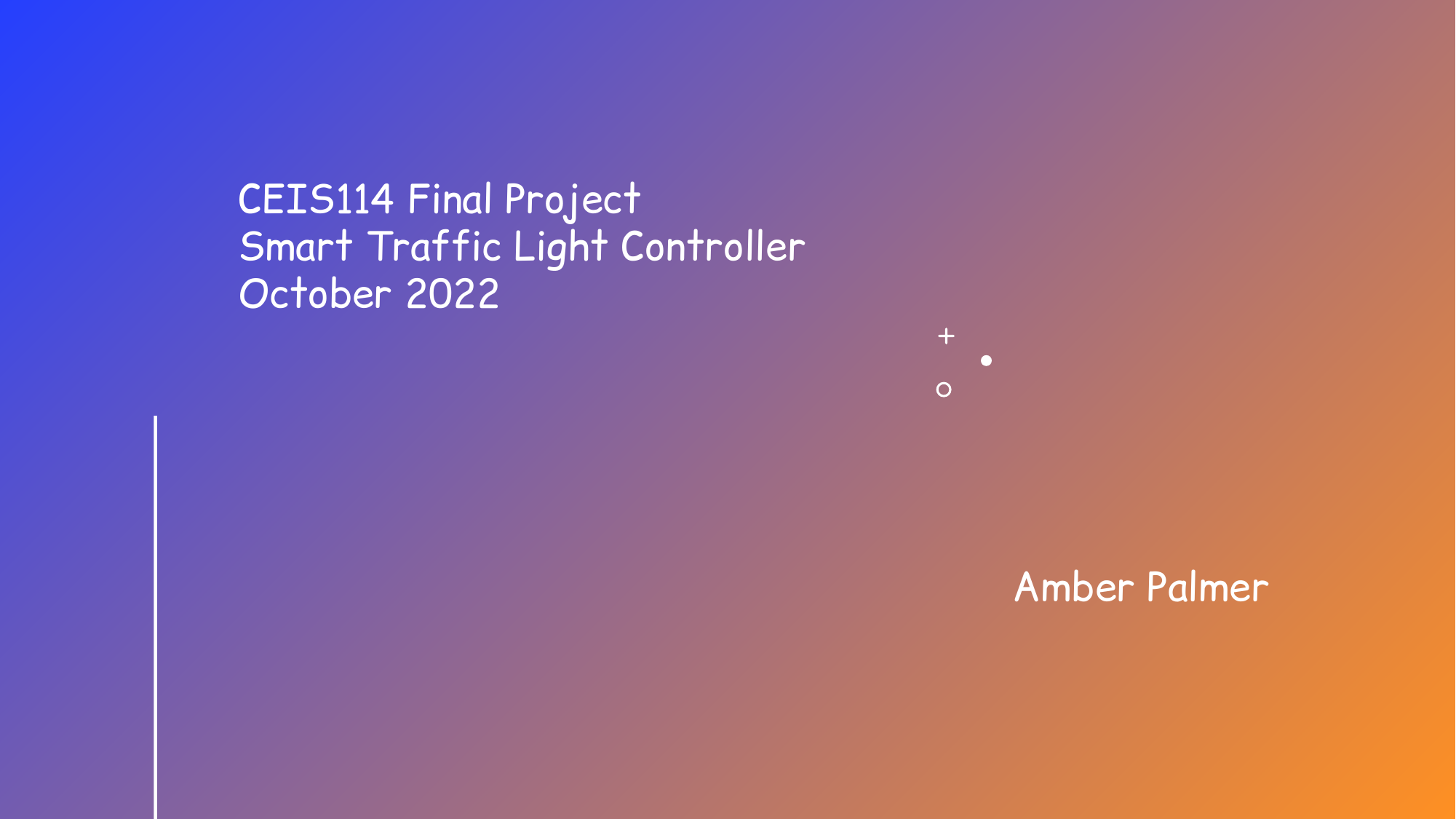

CEIS114 Final Project
Smart Traffic Light Controller
October 2022

Amber Palmer